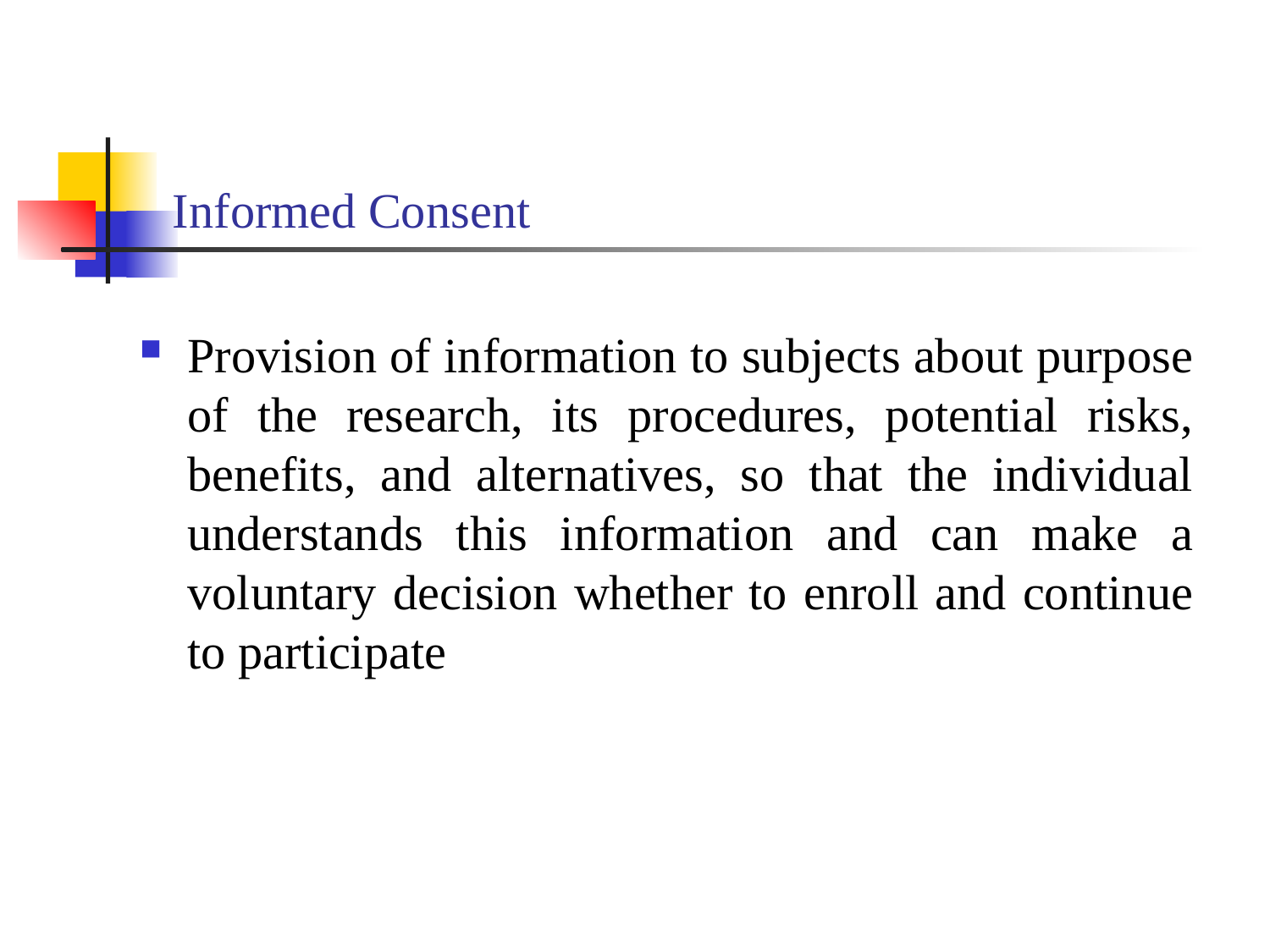

# Informed Consent
Provision of information to subjects about purpose of the research, its procedures, potential risks, benefits, and alternatives, so that the individual understands this information and can make a voluntary decision whether to enroll and continue to participate